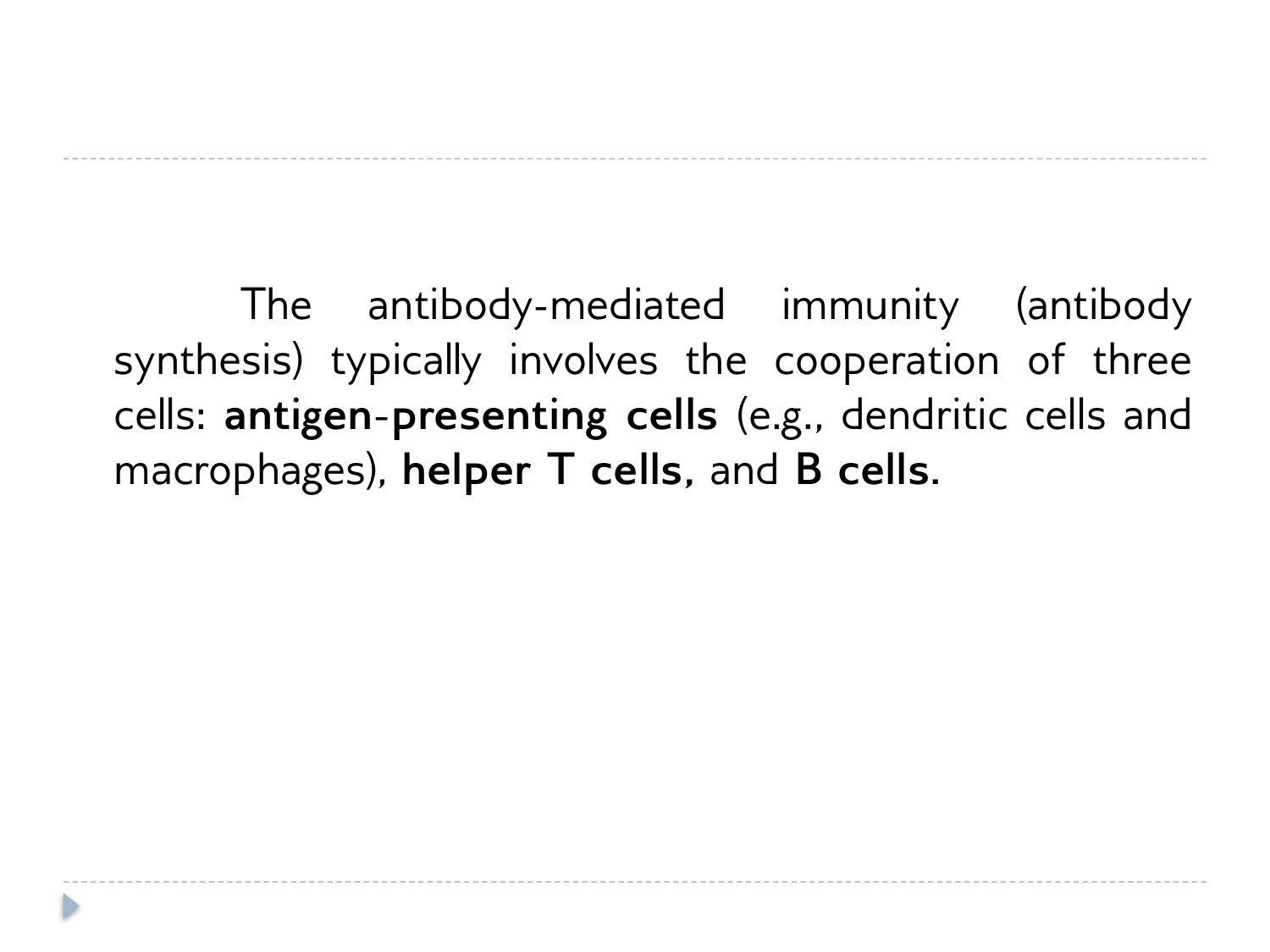

The antibody-mediated immunity (antibody synthesis) typically involves the cooperation of three cells: antigen-presenting cells (e.g., dendritic cells and macrophages), helper T cells, and B cells.